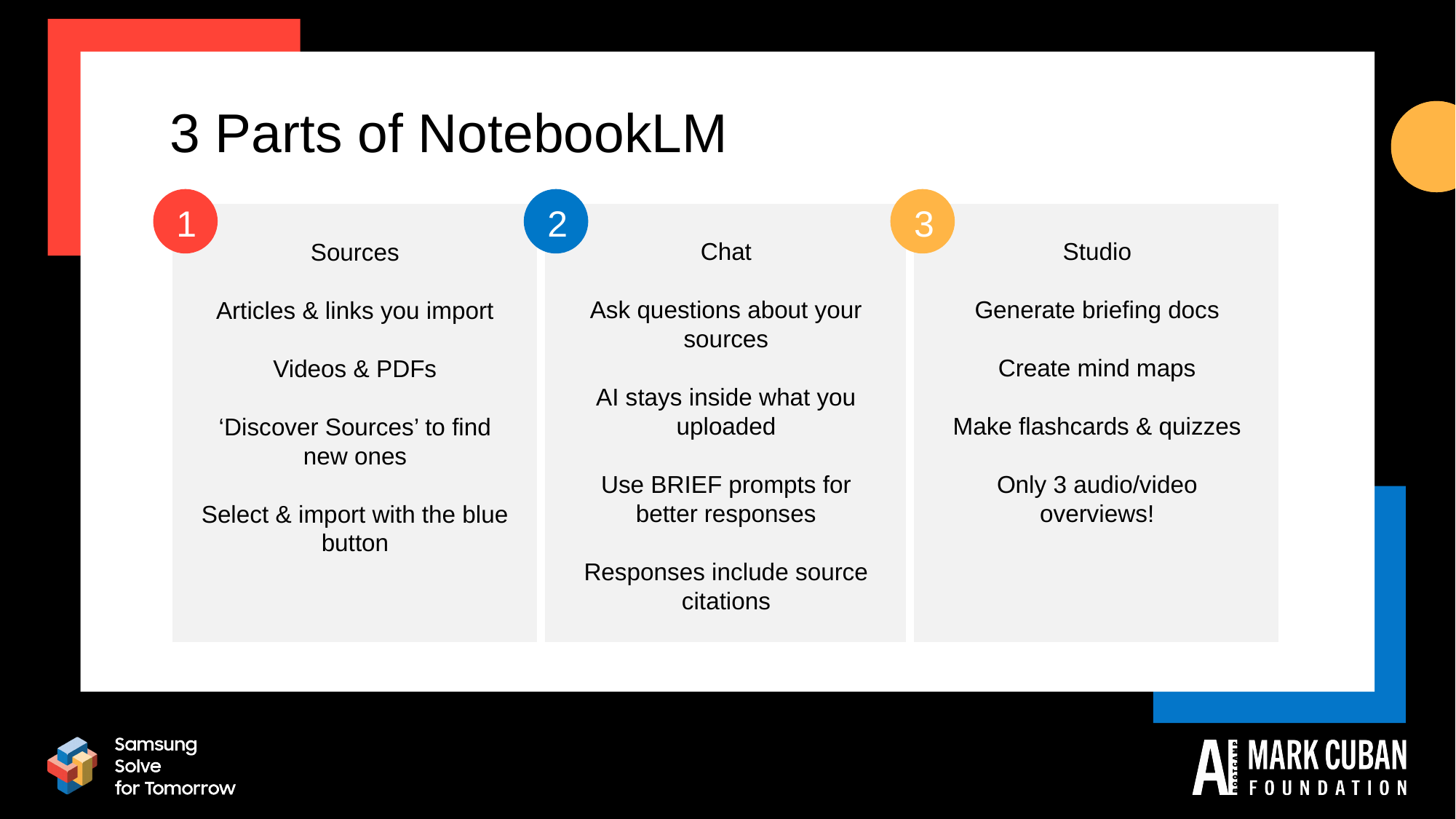

3 Parts of NotebookLM

1

2

3
|  |  |  |
| --- | --- | --- |
Chat

Ask questions about your sources

AI stays inside what you uploaded

Use BRIEF prompts for better responses

Responses include source citations

Studio

Generate briefing docs

Create mind maps

Make flashcards & quizzes

Only 3 audio/video overviews!
Sources

Articles & links you import

Videos & PDFs

‘Discover Sources’ to find new ones

Select & import with the blue button